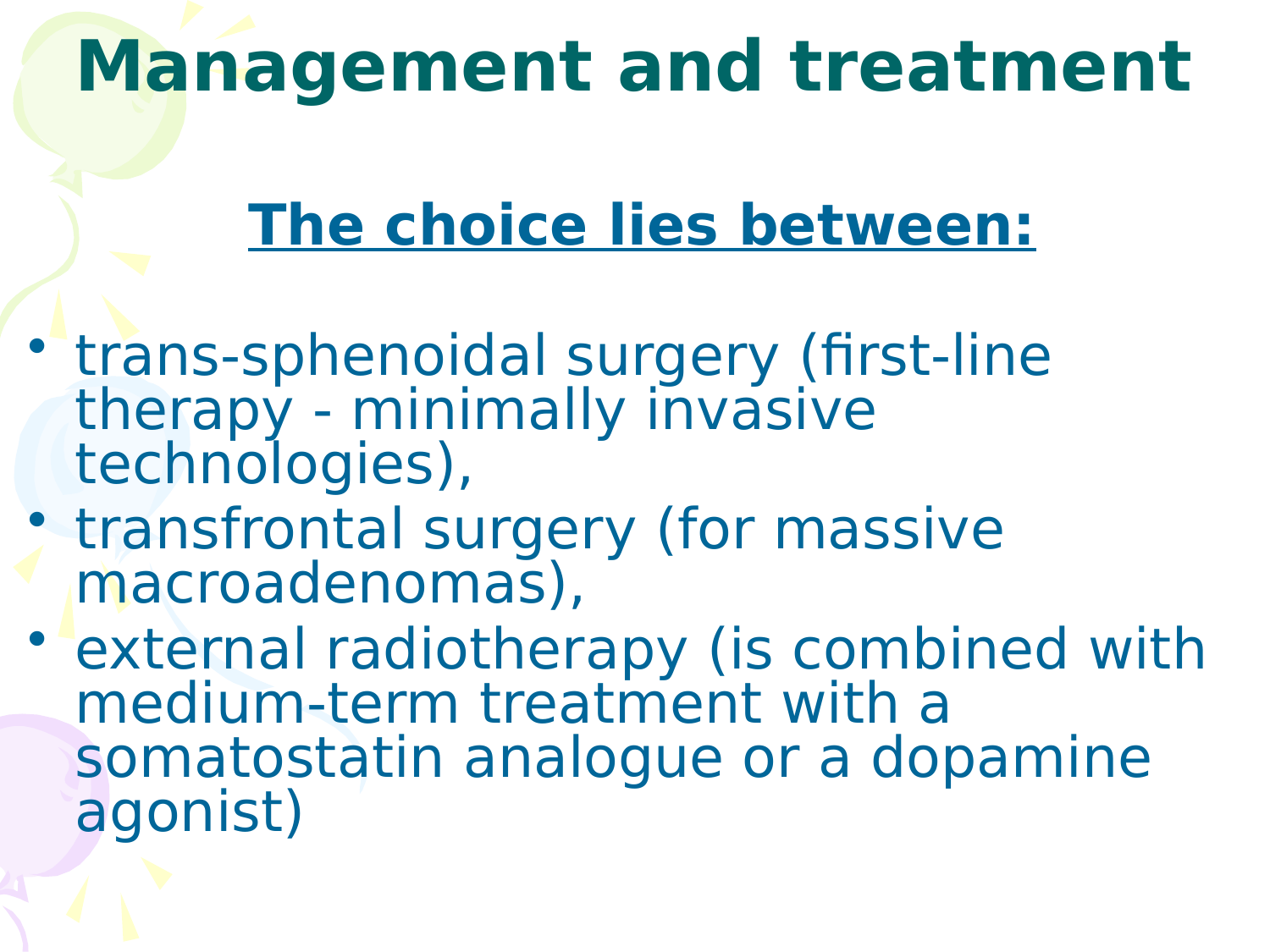

# Management and treatment

The choice lies between:

trans-sphenoidal surgery (first-line therapy - minimally invasive technologies),
transfrontal surgery (for massive macroadenomas),
external radiotherapy (is combined with medium-term treatment with a somatostatin analogue or a dopamine agonist)